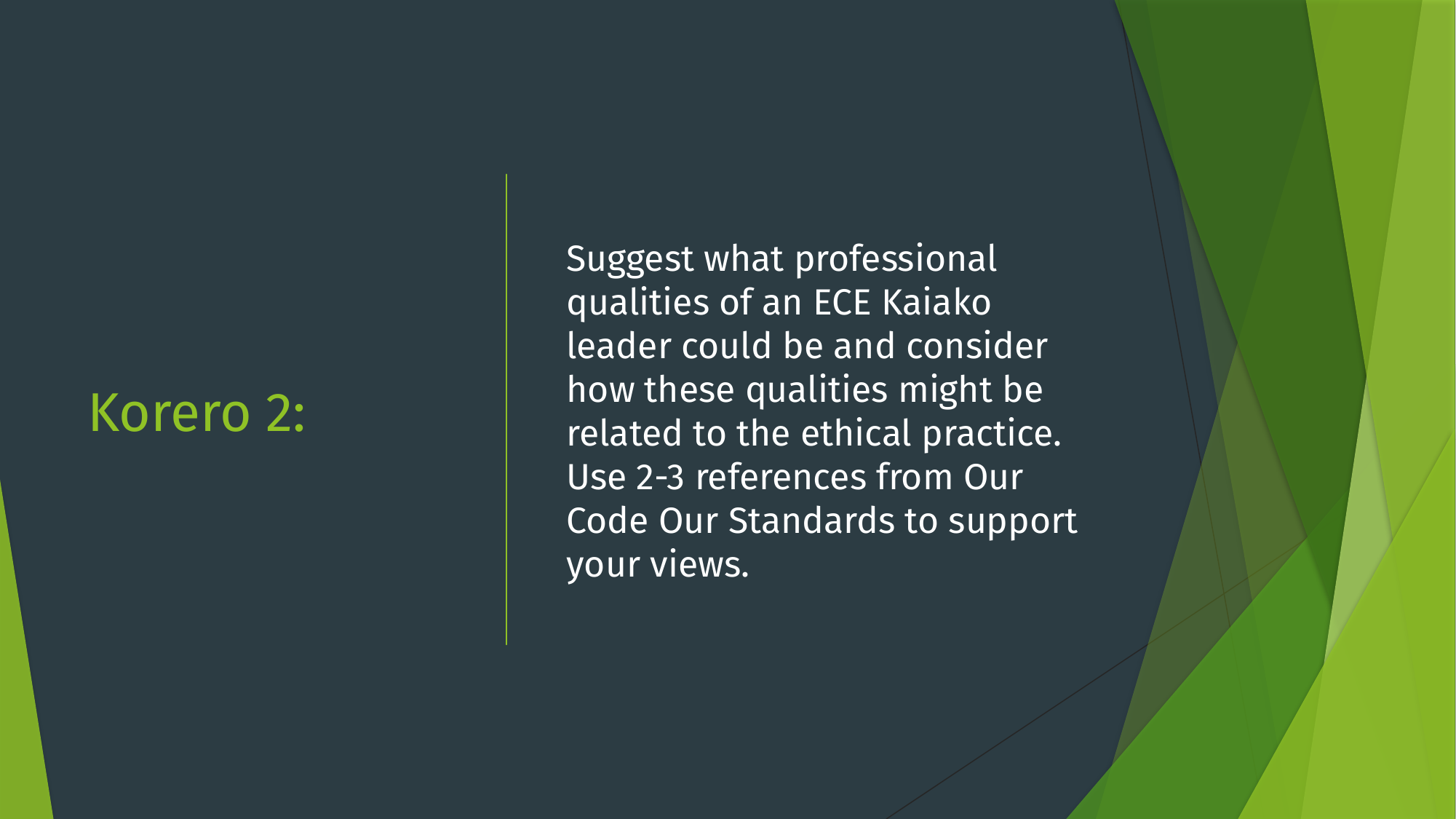

# Korero 2:
Suggest what professional qualities of an ECE Kaiako leader could be and consider how these qualities might be related to the ethical practice. Use 2-3 references from Our Code Our Standards to support your views.